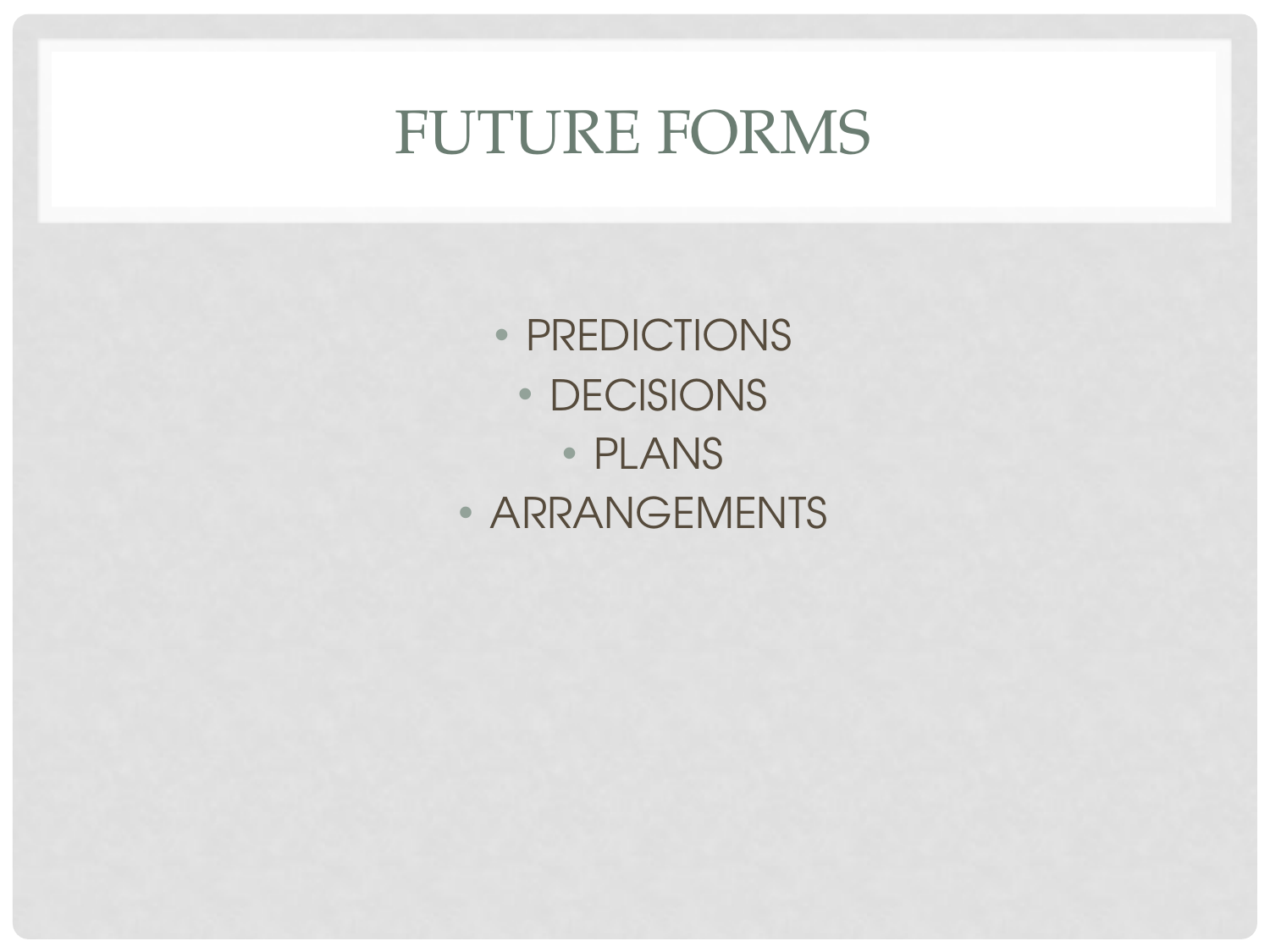

# FUTURE FORMS

PREDICTIONS
DECISIONS
PLANS
ARRANGEMENTS